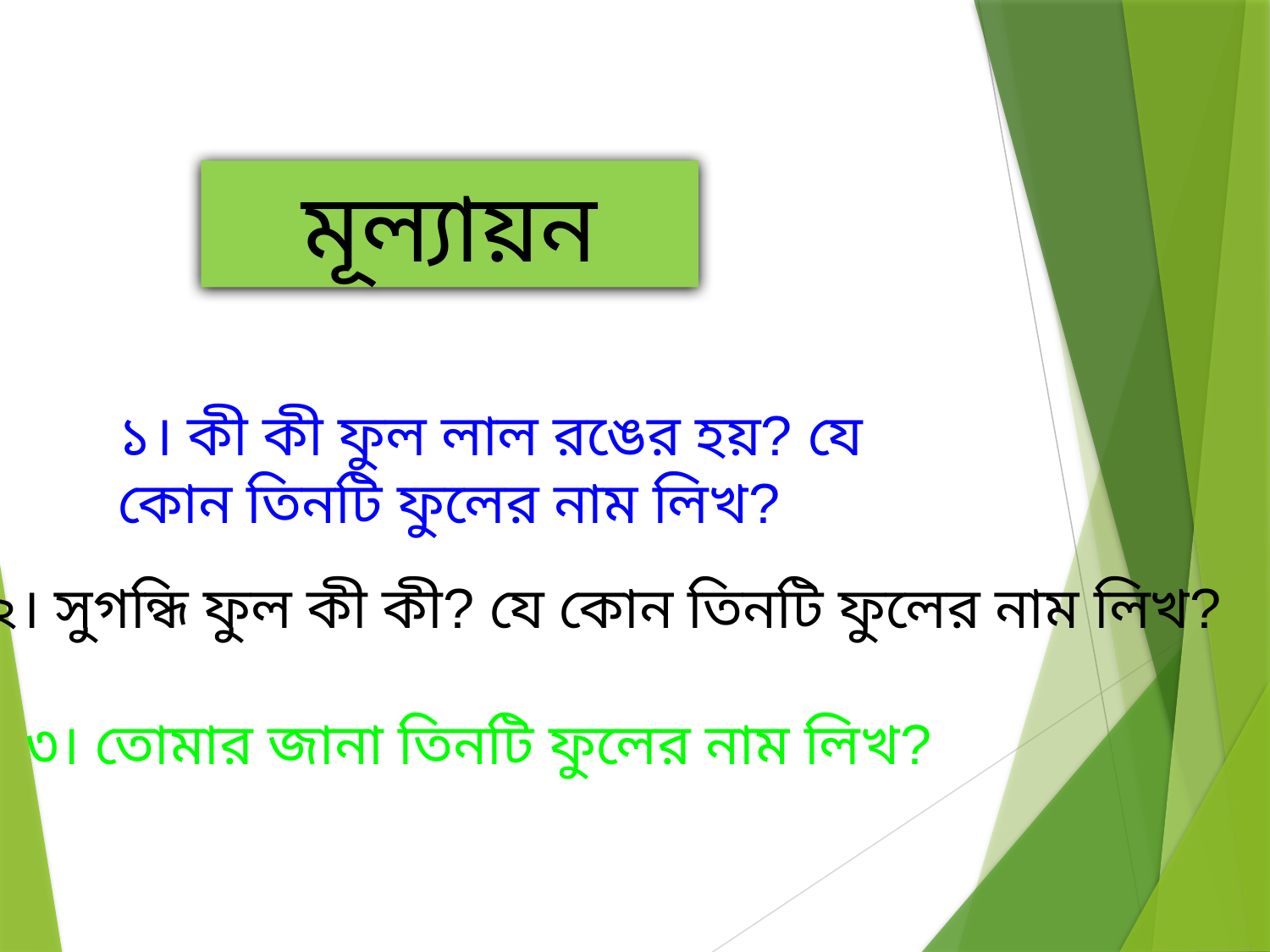

মূল্যায়ন
১। কী কী ফুল লাল রঙের হয়? যে কোন তিনটি ফুলের নাম লিখ?
২। সুগন্ধি ফুল কী কী? যে কোন তিনটি ফুলের নাম লিখ?
৩। তোমার জানা তিনটি ফুলের নাম লিখ?